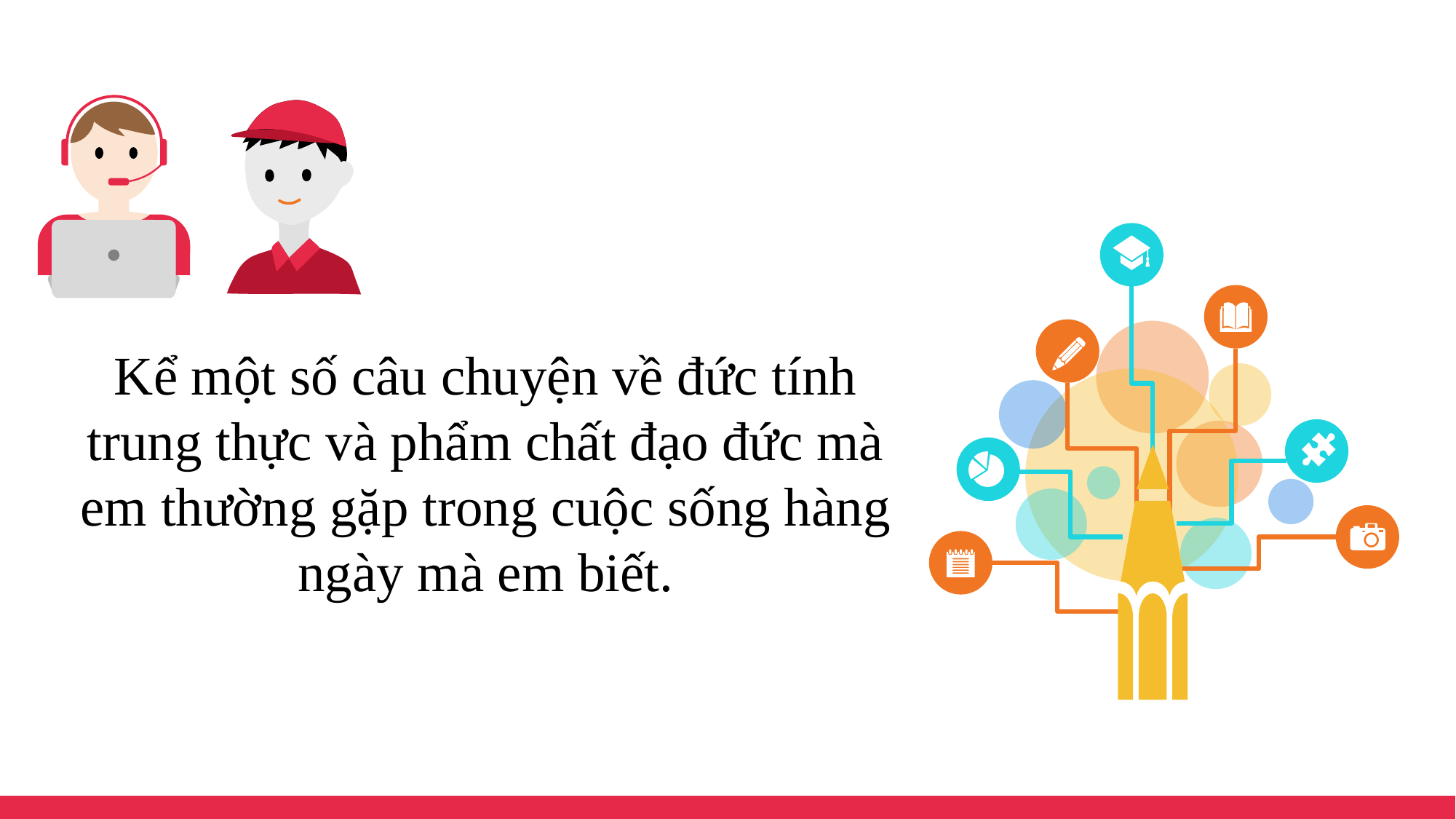

Kể một số câu chuyện về đức tính trung thực và phẩm chất đạo đức mà em thường gặp trong cuộc sống hàng ngày mà em biết.